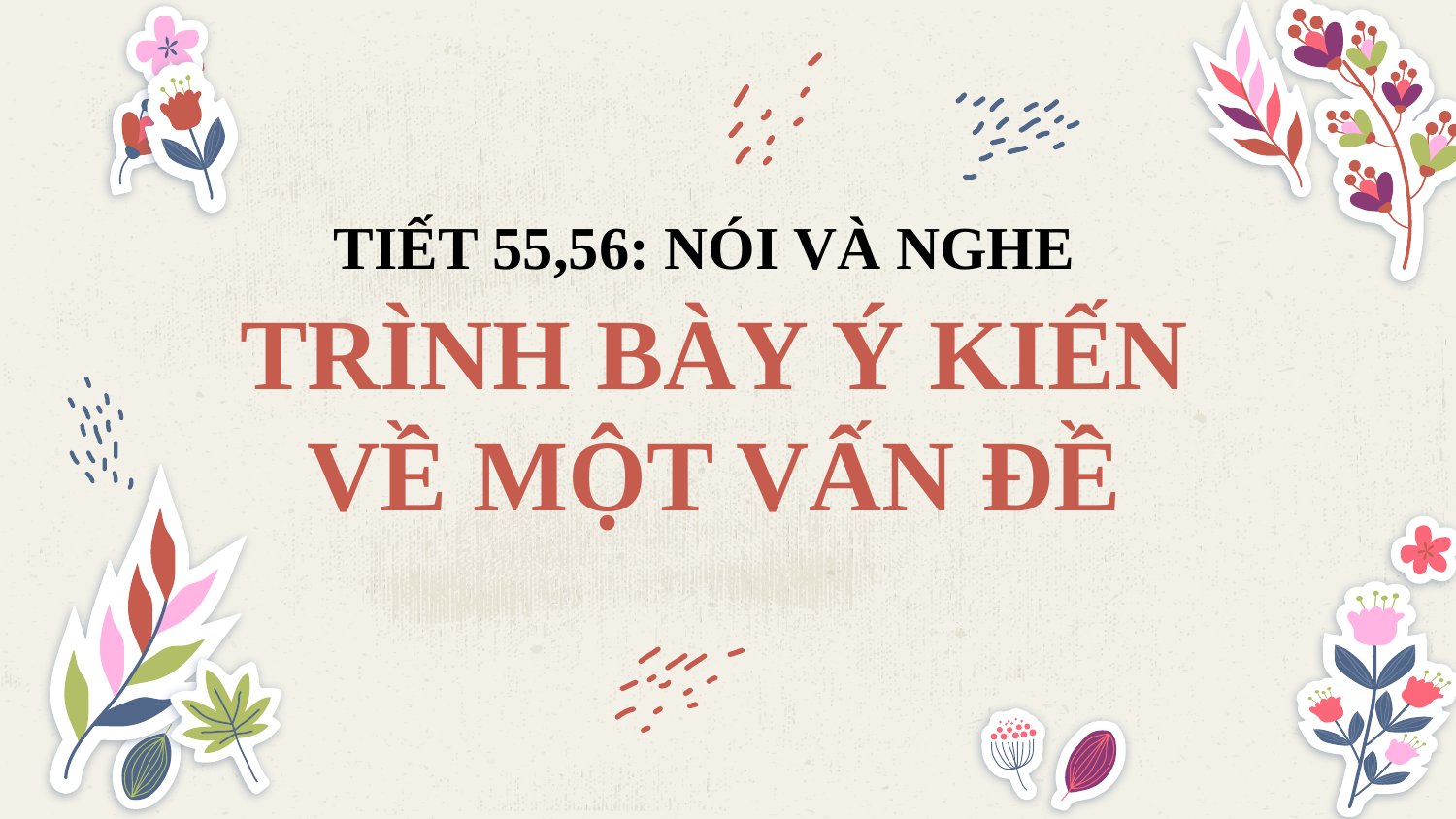

TIẾT 55,56: NÓI VÀ NGHE
# TRÌNH BÀY Ý KIẾN VỀ MỘT VẤN ĐỀ